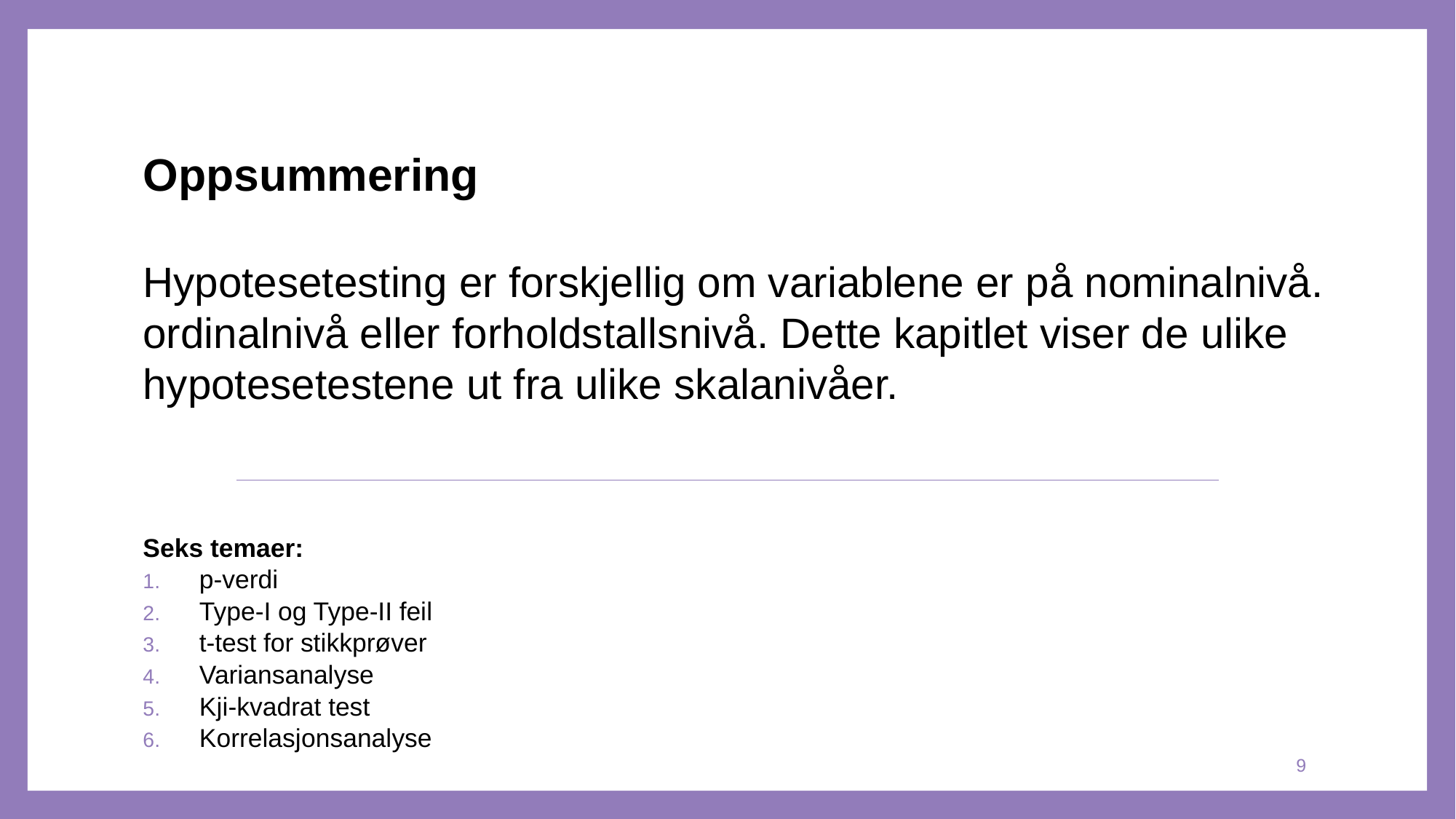

# Oppsummering Hypotesetesting er forskjellig om variablene er på nominalnivå. ordinalnivå eller forholdstallsnivå. Dette kapitlet viser de ulike hypotesetestene ut fra ulike skalanivåer.
Seks temaer:
p-verdi
Type-I og Type-II feil
t-test for stikkprøver
Variansanalyse
Kji-kvadrat test
Korrelasjonsanalyse
9